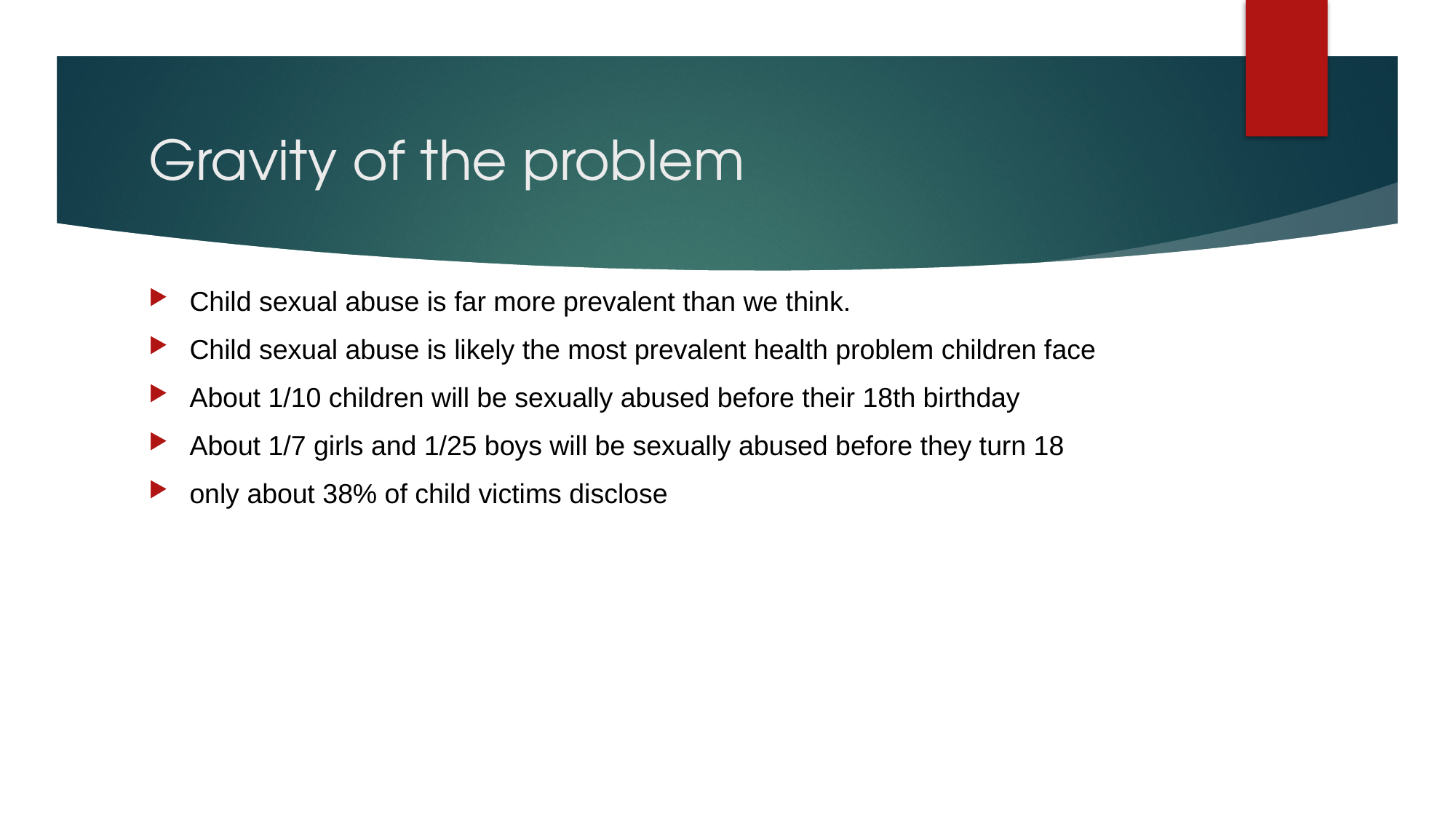

# Gravity of the problem
Child sexual abuse is far more prevalent than we think.
Child sexual abuse is likely the most prevalent health problem children face
About 1/10 children will be sexually abused before their 18th birthday
About 1/7 girls and 1/25 boys will be sexually abused before they turn 18
only about 38% of child victims disclose